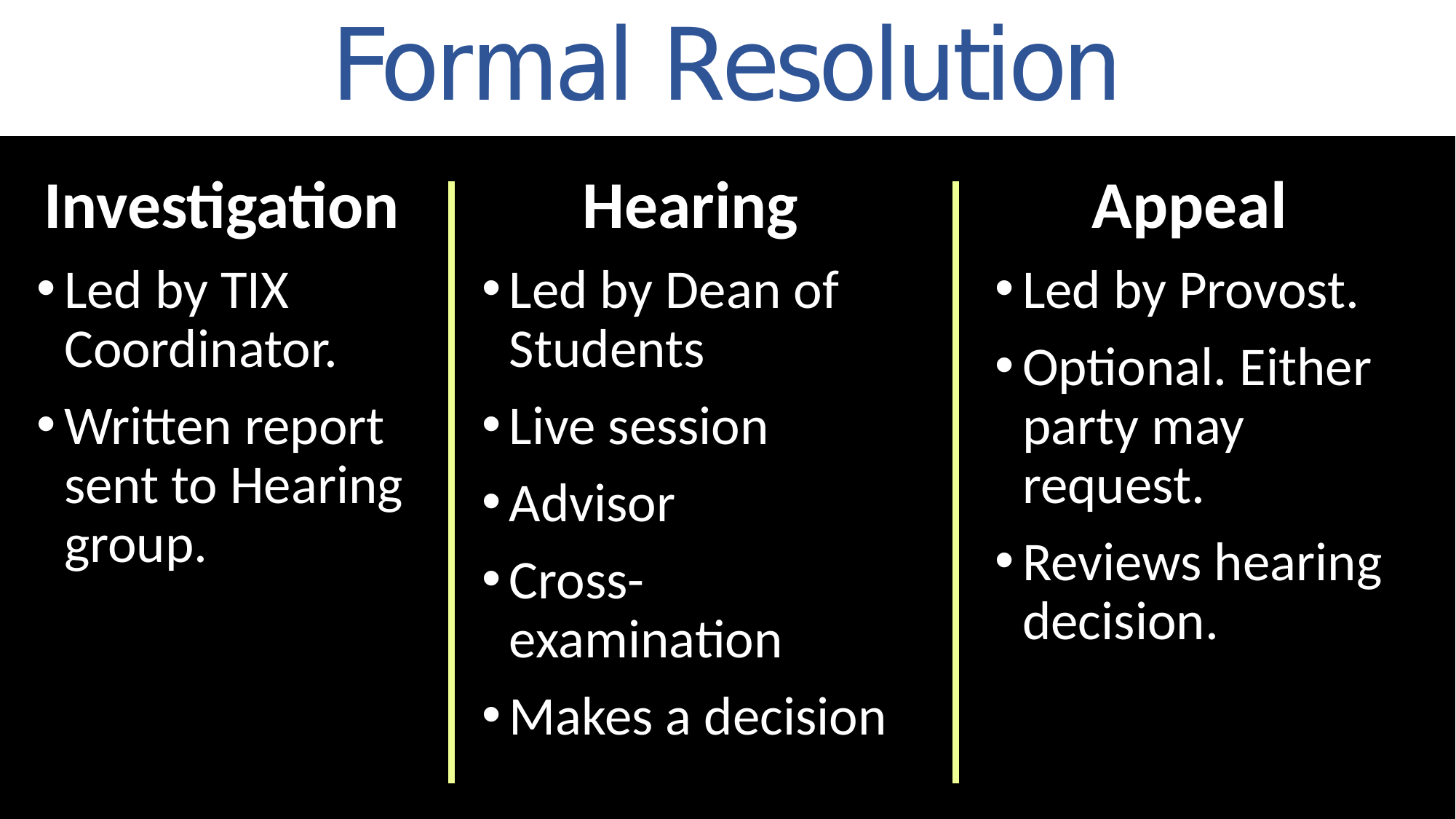

# Formal Resolution
Investigation
Led by TIX Coordinator.
Written report sent to Hearing group.

Hearing
Led by Dean of Students
Live session
Advisor
Cross-examination
Makes a decision
Appeal
Led by Provost.
Optional. Either party may request.
Reviews hearing decision.